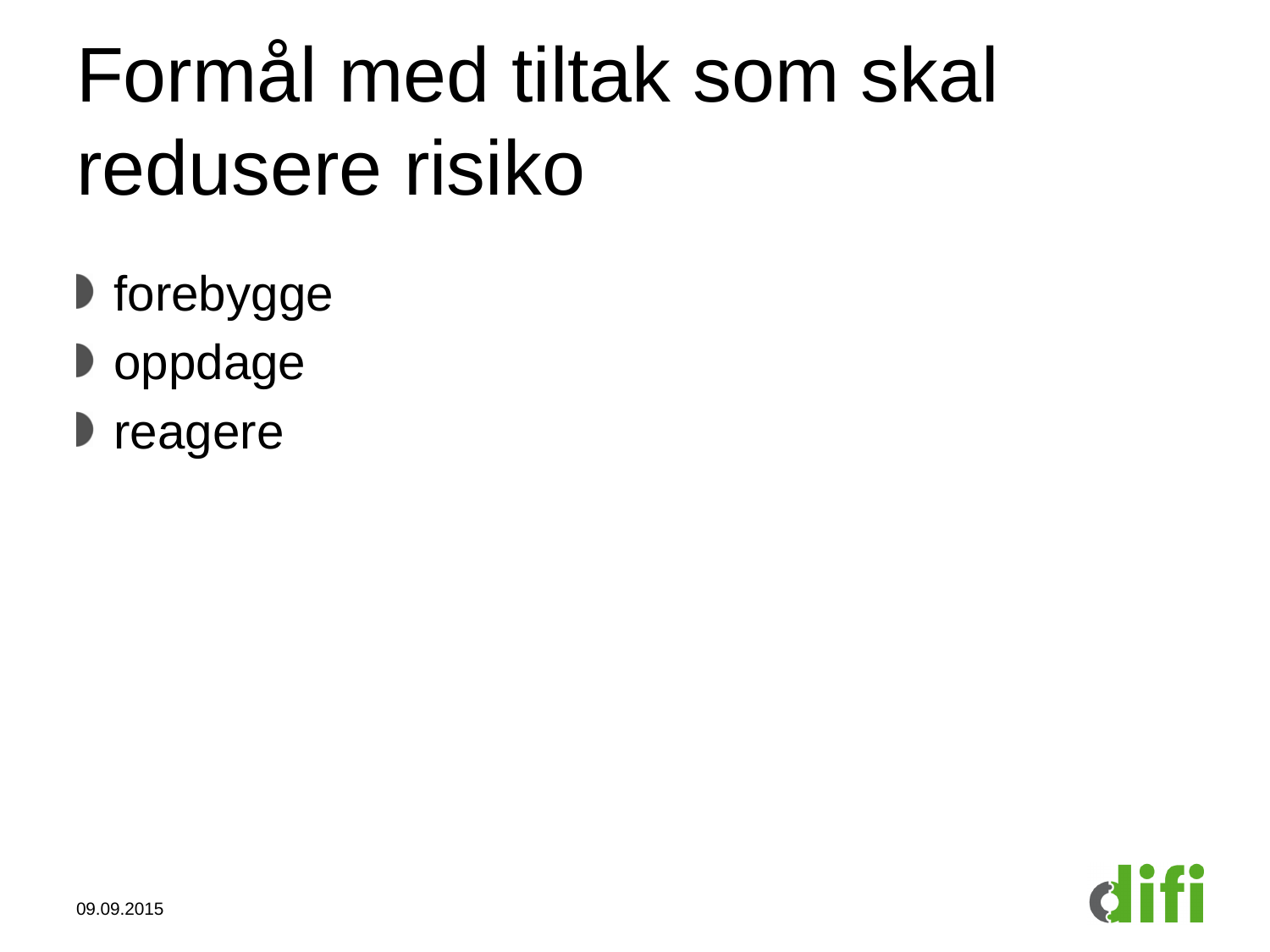

# Formål med tiltak som skal redusere risiko
forebygge
oppdage
reagere

09.09.2015